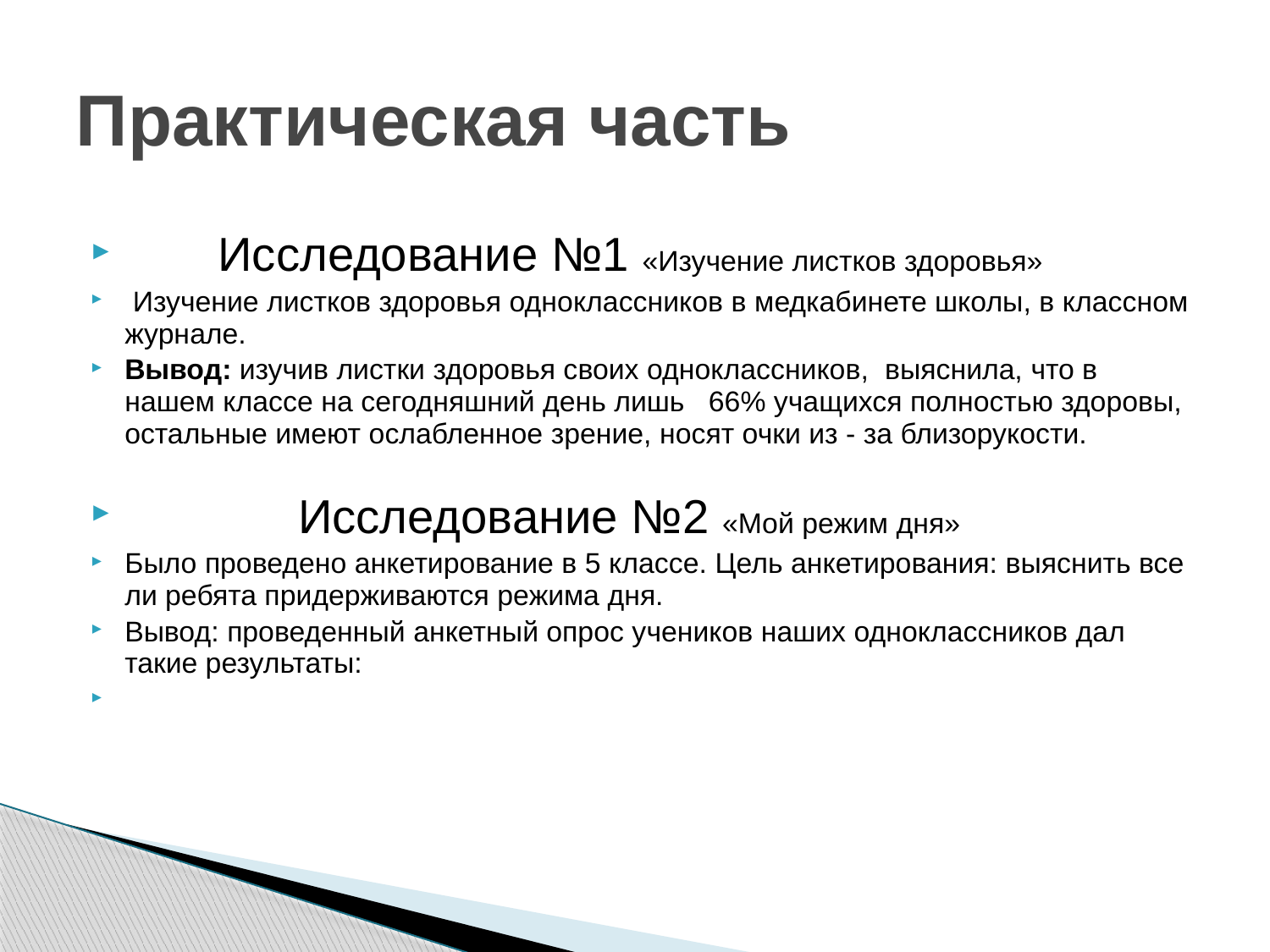

# Практическая часть
       Исследование №1 «Изучение листков здоровья»
 Изучение листков здоровья одноклассников в медкабинете школы, в классном журнале.
Вывод: изучив листки здоровья своих одноклассников,  выяснила, что в нашем классе на сегодняшний день лишь   66% учащихся полностью здоровы, остальные имеют ослабленное зрение, носят очки из - за близорукости.

             Исследование №2 «Мой режим дня»
Было проведено анкетирование в 5 классе. Цель анкетирования: выяснить все ли ребята придерживаются режима дня.
Вывод: проведенный анкетный опрос учеников наших одноклассников дал такие результаты: